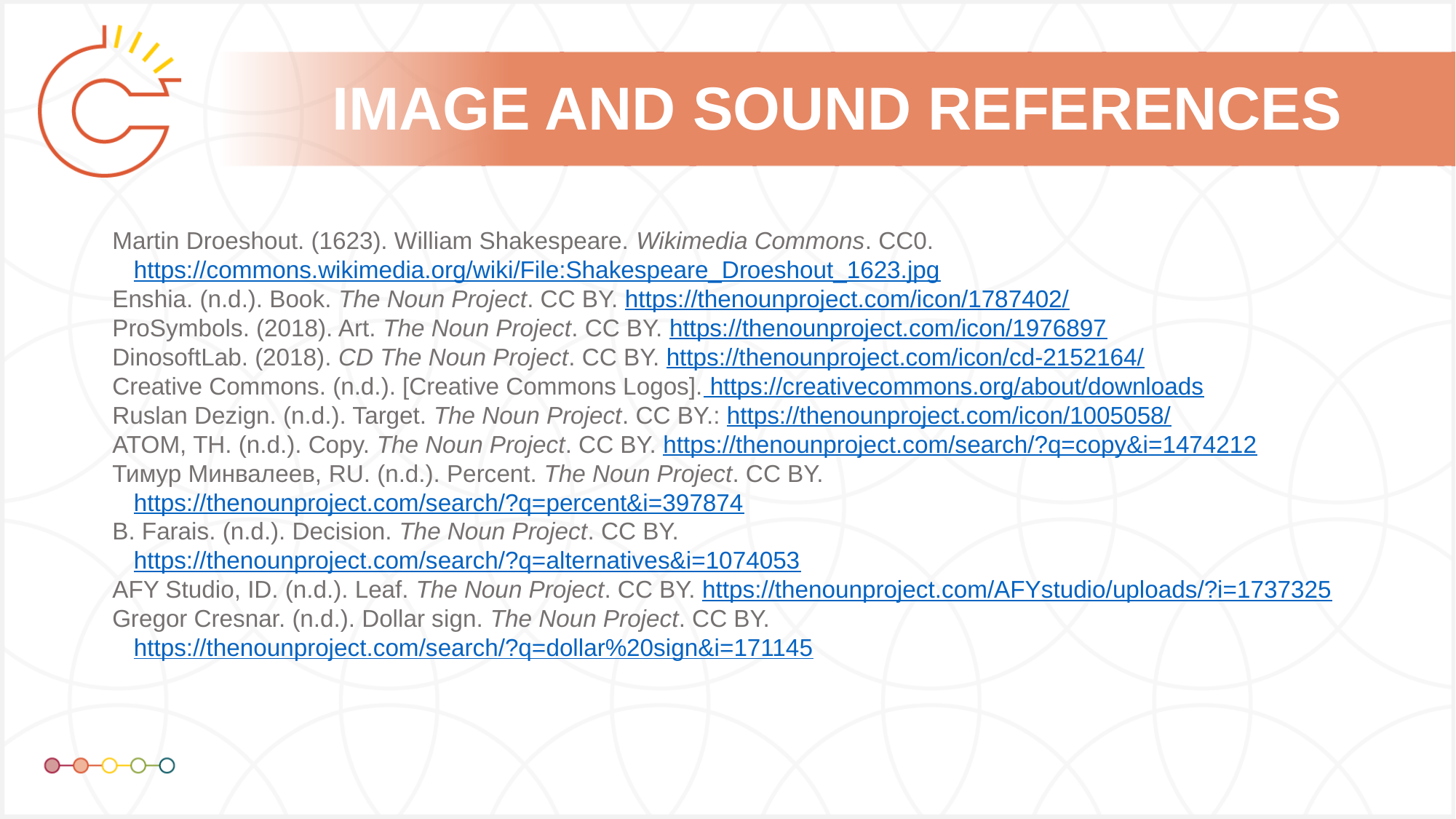

Martin Droeshout. (1623). William Shakespeare. Wikimedia Commons. CC0. https://commons.wikimedia.org/wiki/File:Shakespeare_Droeshout_1623.jpg
Enshia. (n.d.). Book. The Noun Project. CC BY. https://thenounproject.com/icon/1787402/
ProSymbols. (2018). Art. The Noun Project. CC BY. https://thenounproject.com/icon/1976897
DinosoftLab. (2018). CD The Noun Project. CC BY. https://thenounproject.com/icon/cd-2152164/
Creative Commons. (n.d.). [Creative Commons Logos]. https://creativecommons.org/about/downloads
Ruslan Dezign. (n.d.). Target. The Noun Project. CC BY.: https://thenounproject.com/icon/1005058/
ATOM, TH. (n.d.). Copy. The Noun Project. CC BY. https://thenounproject.com/search/?q=copy&i=1474212
Тимур Минвалеев, RU. (n.d.). Percent. The Noun Project. CC BY.  https://thenounproject.com/search/?q=percent&i=397874
B. Farais. (n.d.). Decision. The Noun Project. CC BY. https://thenounproject.com/search/?q=alternatives&i=1074053
AFY Studio, ID. (n.d.). Leaf. The Noun Project. CC BY. https://thenounproject.com/AFYstudio/uploads/?i=1737325
Gregor Cresnar. (n.d.). Dollar sign. The Noun Project. CC BY. https://thenounproject.com/search/?q=dollar%20sign&i=171145